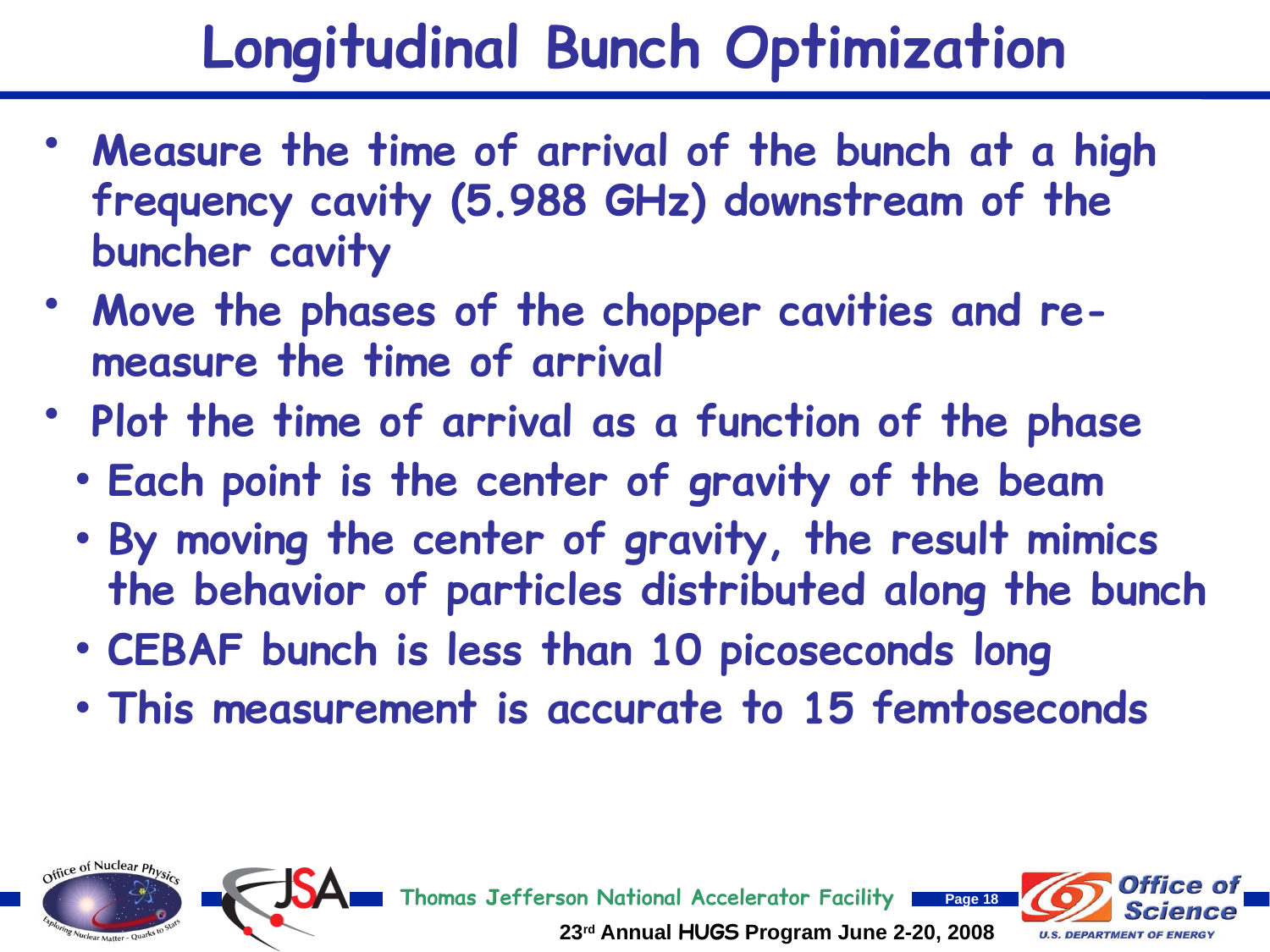

# Longitudinal Bunch Optimization
Measure the time of arrival of the bunch at a high frequency cavity (5.988 GHz) downstream of the buncher cavity
Move the phases of the chopper cavities and re-measure the time of arrival
Plot the time of arrival as a function of the phase
Each point is the center of gravity of the beam
By moving the center of gravity, the result mimics the behavior of particles distributed along the bunch
CEBAF bunch is less than 10 picoseconds long
This measurement is accurate to 15 femtoseconds